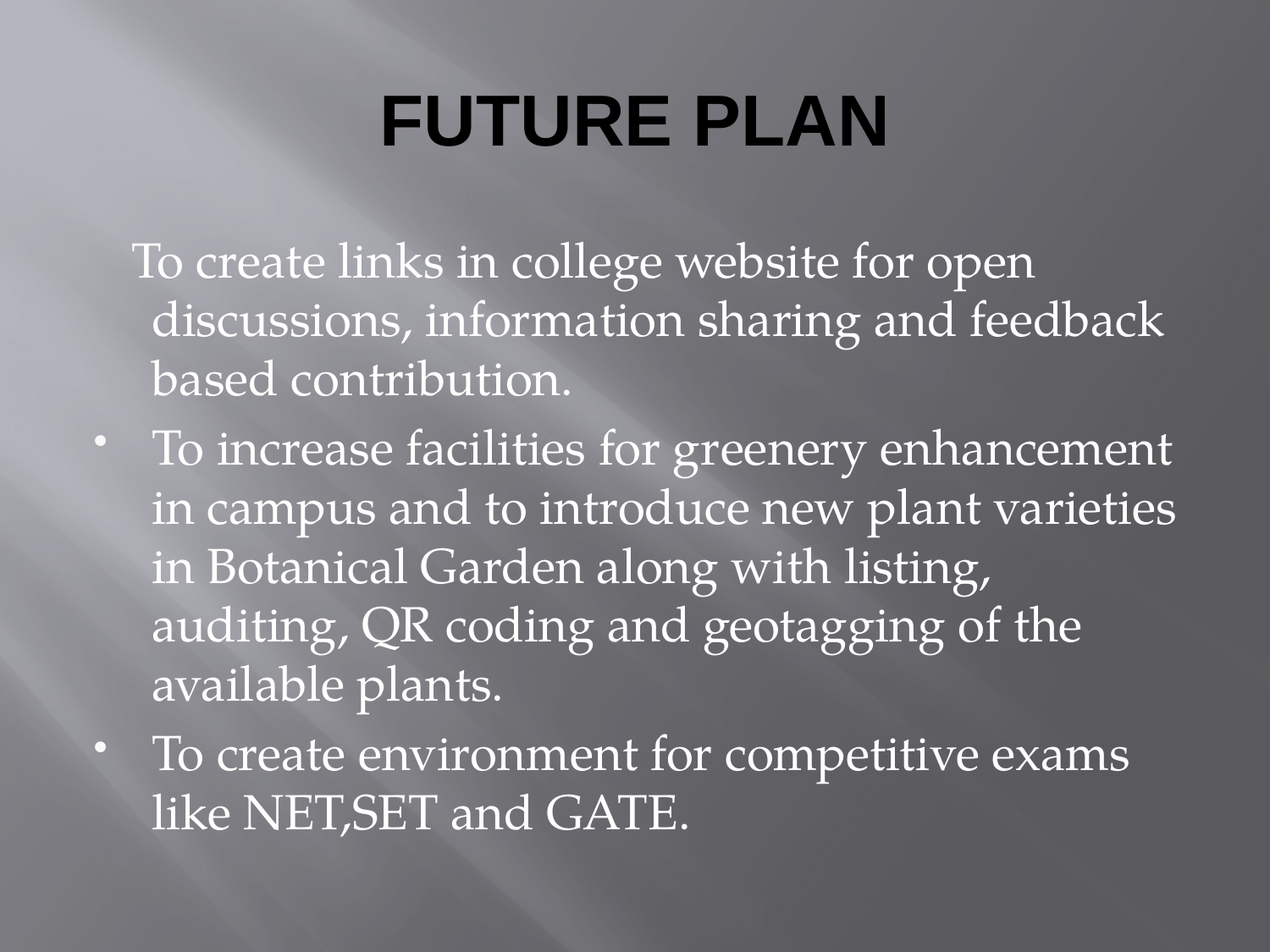

# FUTURE PLAN
   To create links in college website for open discussions, information sharing and feedback based contribution.
To increase facilities for greenery enhancement in campus and to introduce new plant varieties in Botanical Garden along with listing, auditing, QR coding and geotagging of the available plants.
To create environment for competitive exams like NET,SET and GATE.